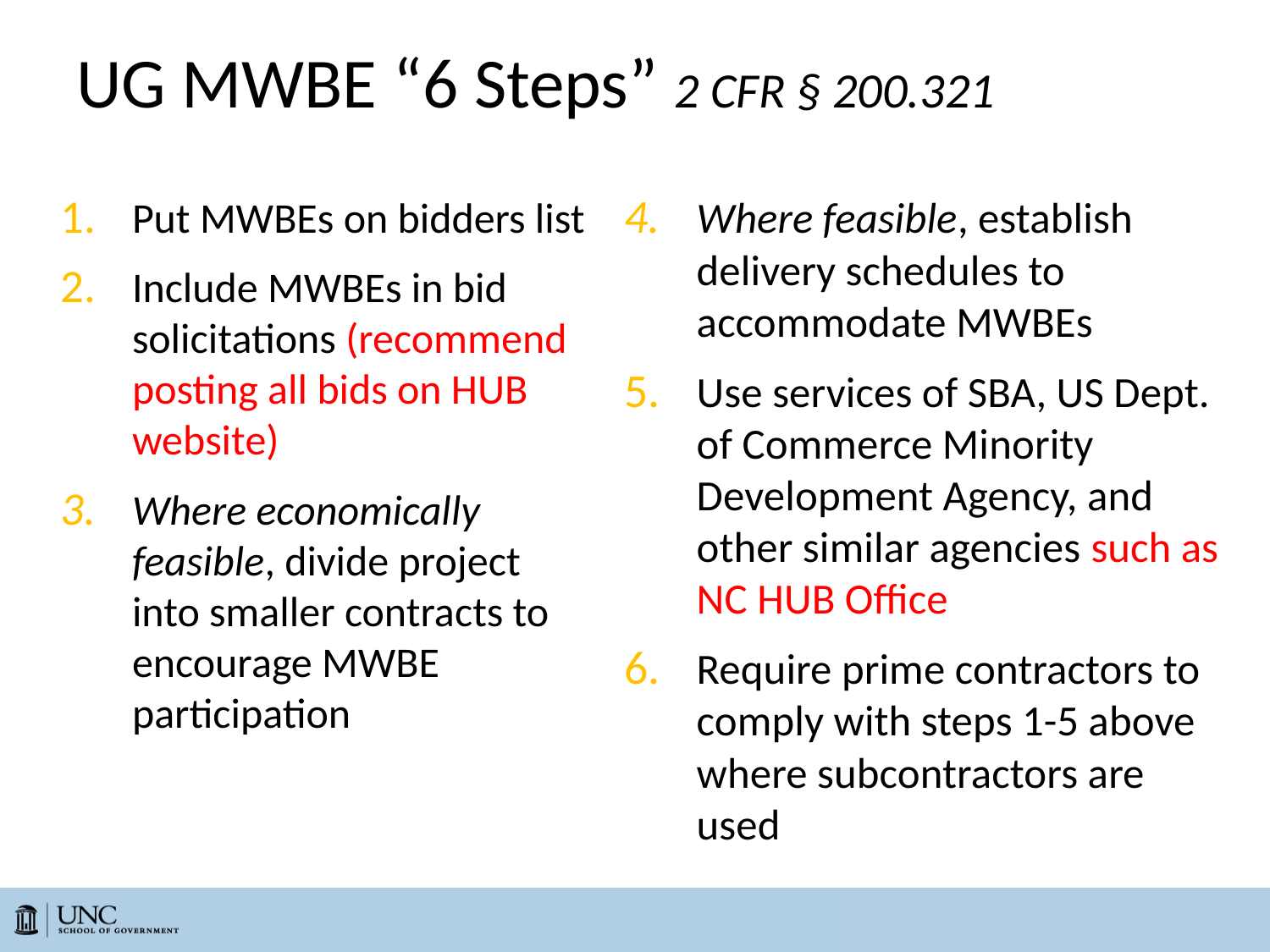

# UG MWBE “6 Steps” 2 CFR § 200.321
Put MWBEs on bidders list
Include MWBEs in bid solicitations (recommend posting all bids on HUB website)
Where economically  feasible, divide project into smaller contracts to encourage MWBE participation

Where feasible, establish delivery schedules to accommodate MWBEs
Use services of SBA, US Dept. of Commerce Minority Development Agency, and other similar agencies such as NC HUB Office
Require prime contractors to comply with steps 1-5 above where subcontractors are used